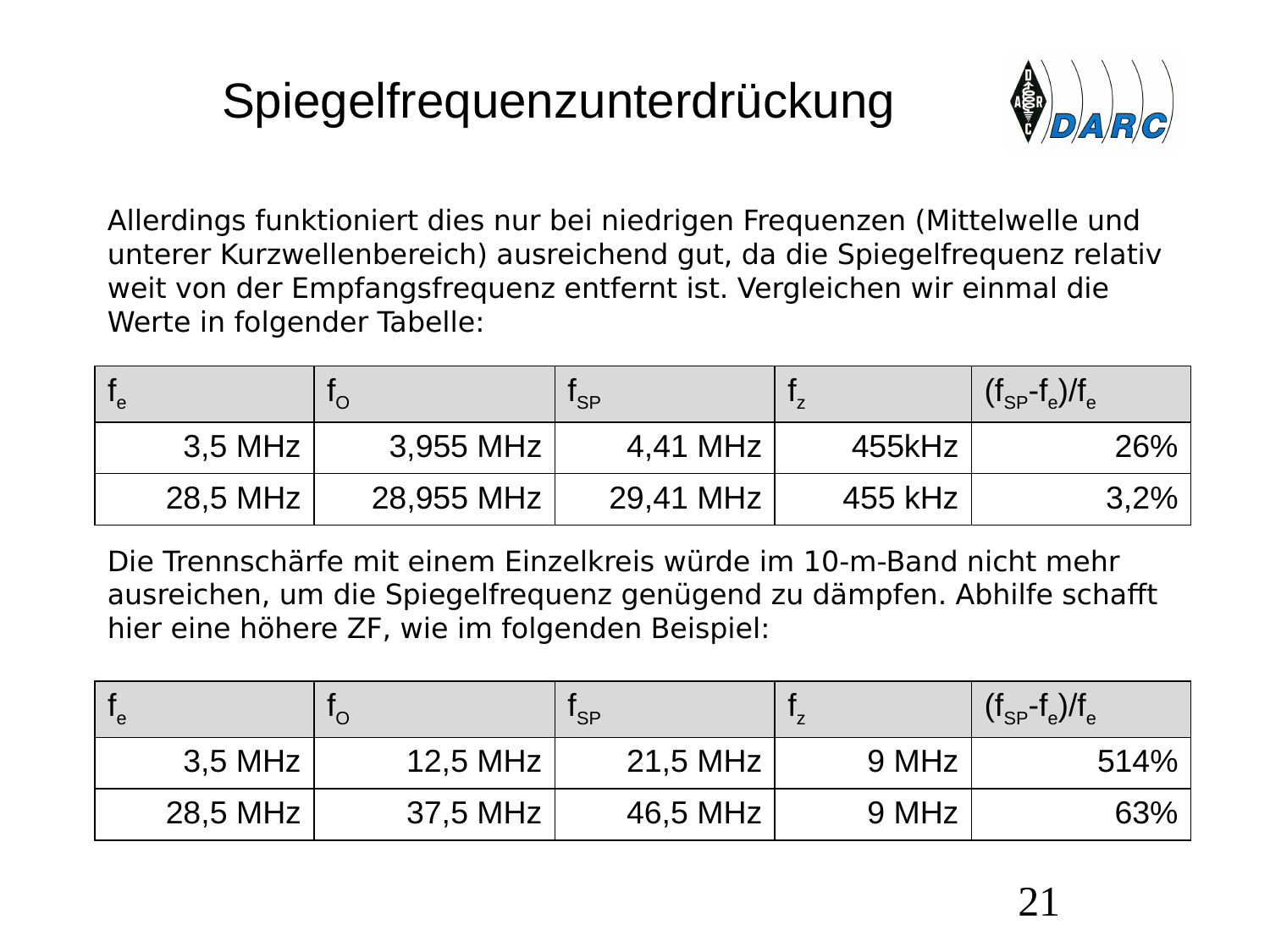

# Spiegelfrequenzunterdrückung
Allerdings funktioniert dies nur bei niedrigen Frequenzen (Mittelwelle und unterer Kurzwellenbereich) ausreichend gut, da die Spiegelfrequenz relativ weit von der Empfangsfrequenz entfernt ist. Vergleichen wir einmal die Werte in folgender Tabelle:

Die Trennschärfe mit einem Einzelkreis würde im 10-m-Band nicht mehr ausreichen, um die Spiegelfrequenz genügend zu dämpfen. Abhilfe schafft hier eine höhere ZF, wie im folgenden Beispiel:
| fe | fO | fSP | fz | (fSP-fe)/fe |
| --- | --- | --- | --- | --- |
| 3,5 MHz | 3,955 MHz | 4,41 MHz | 455kHz | 26% |
| 28,5 MHz | 28,955 MHz | 29,41 MHz | 455 kHz | 3,2% |
| fe | fO | fSP | fz | (fSP-fe)/fe |
| --- | --- | --- | --- | --- |
| 3,5 MHz | 12,5 MHz | 21,5 MHz | 9 MHz | 514% |
| 28,5 MHz | 37,5 MHz | 46,5 MHz | 9 MHz | 63% |
21